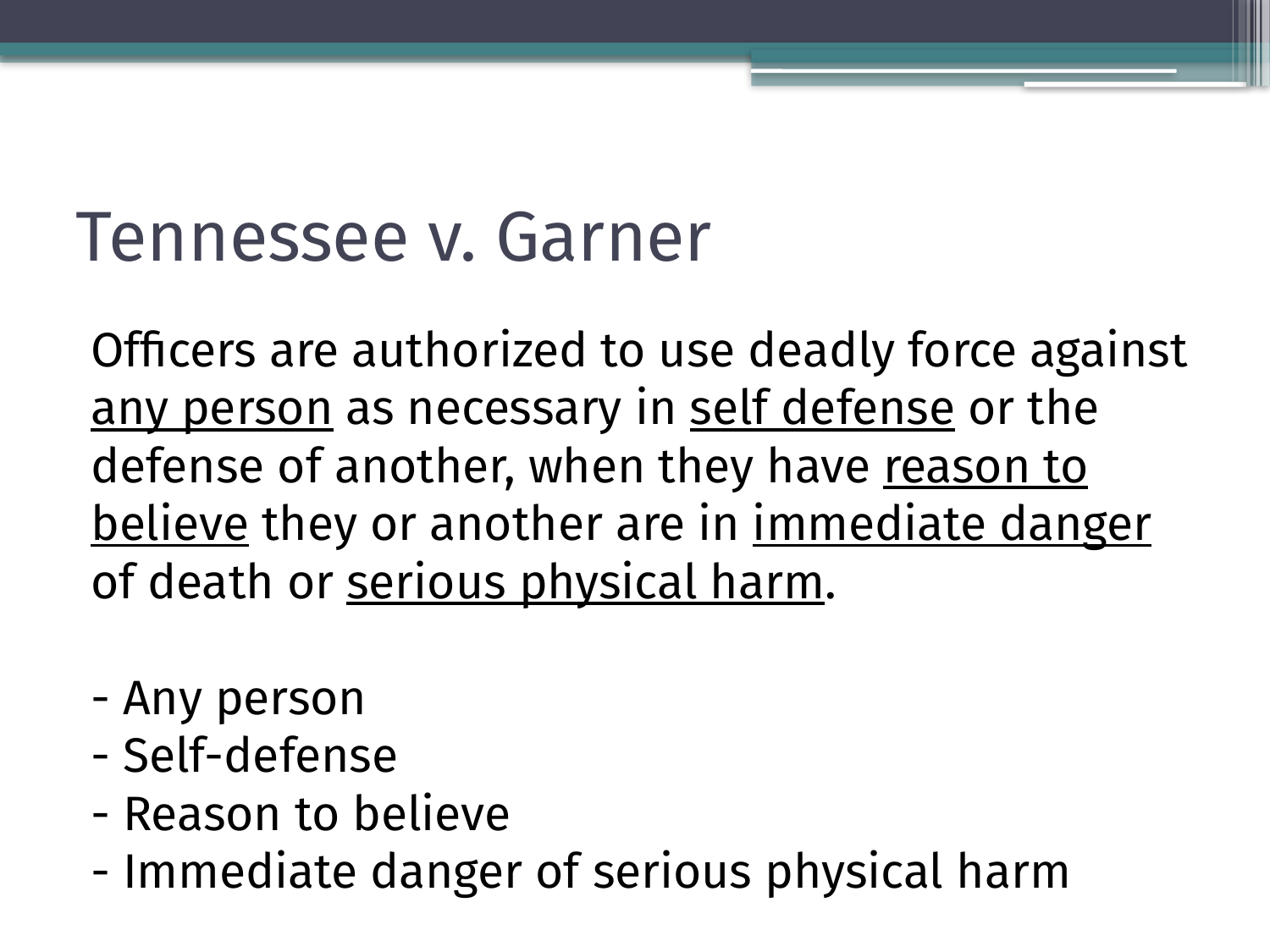

# Tennessee v. Garner
Officers are authorized to use deadly force against any person as necessary in self defense or the defense of another, when they have reason to believe they or another are in immediate danger of death or serious physical harm.
- Any person
- Self-defense
- Reason to believe
- Immediate danger of serious physical harm